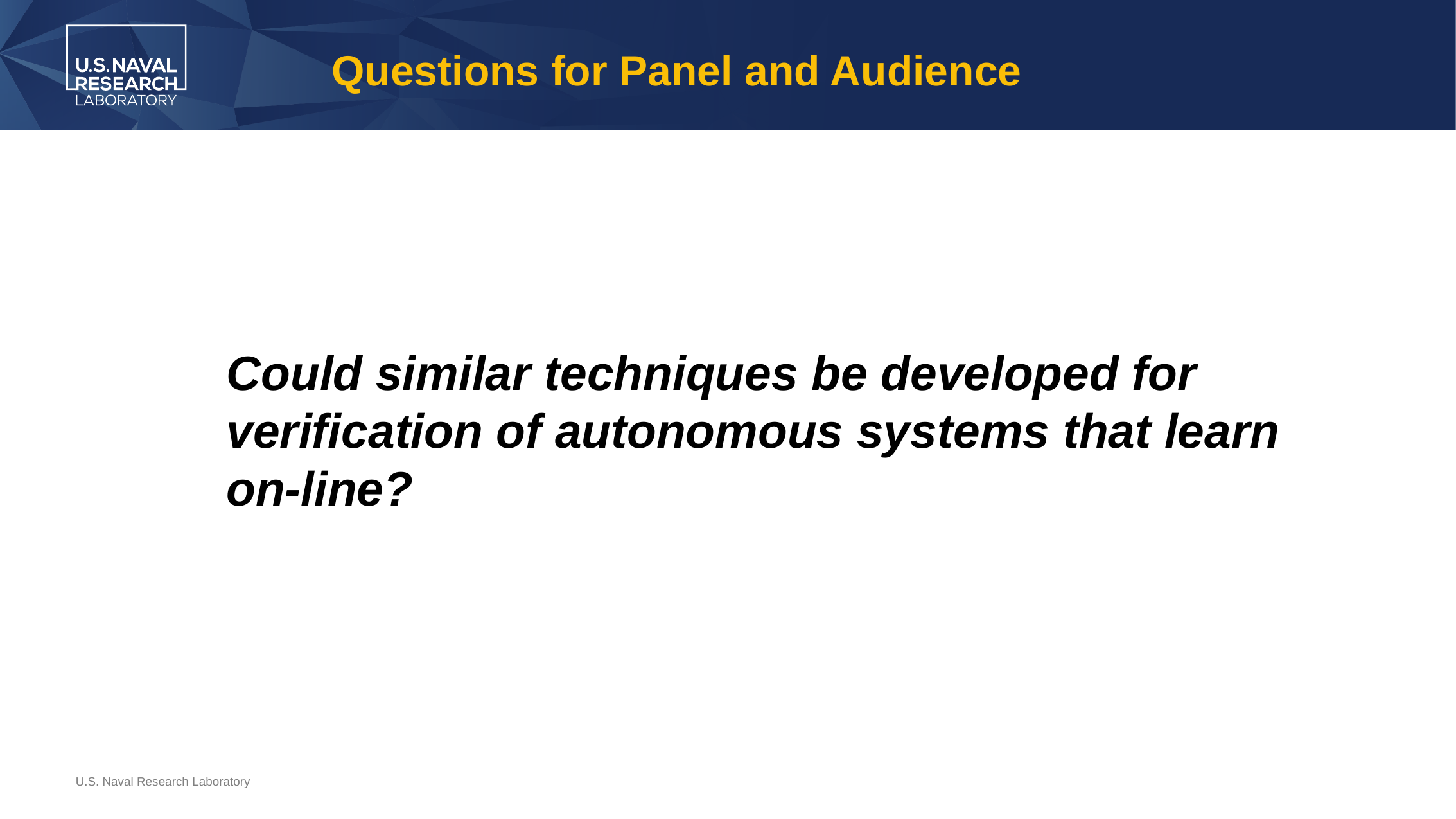

# Questions for Panel and Audience

Could similar techniques be developed for verification of autonomous systems that learn on-line?
U.S. Naval Research Laboratory